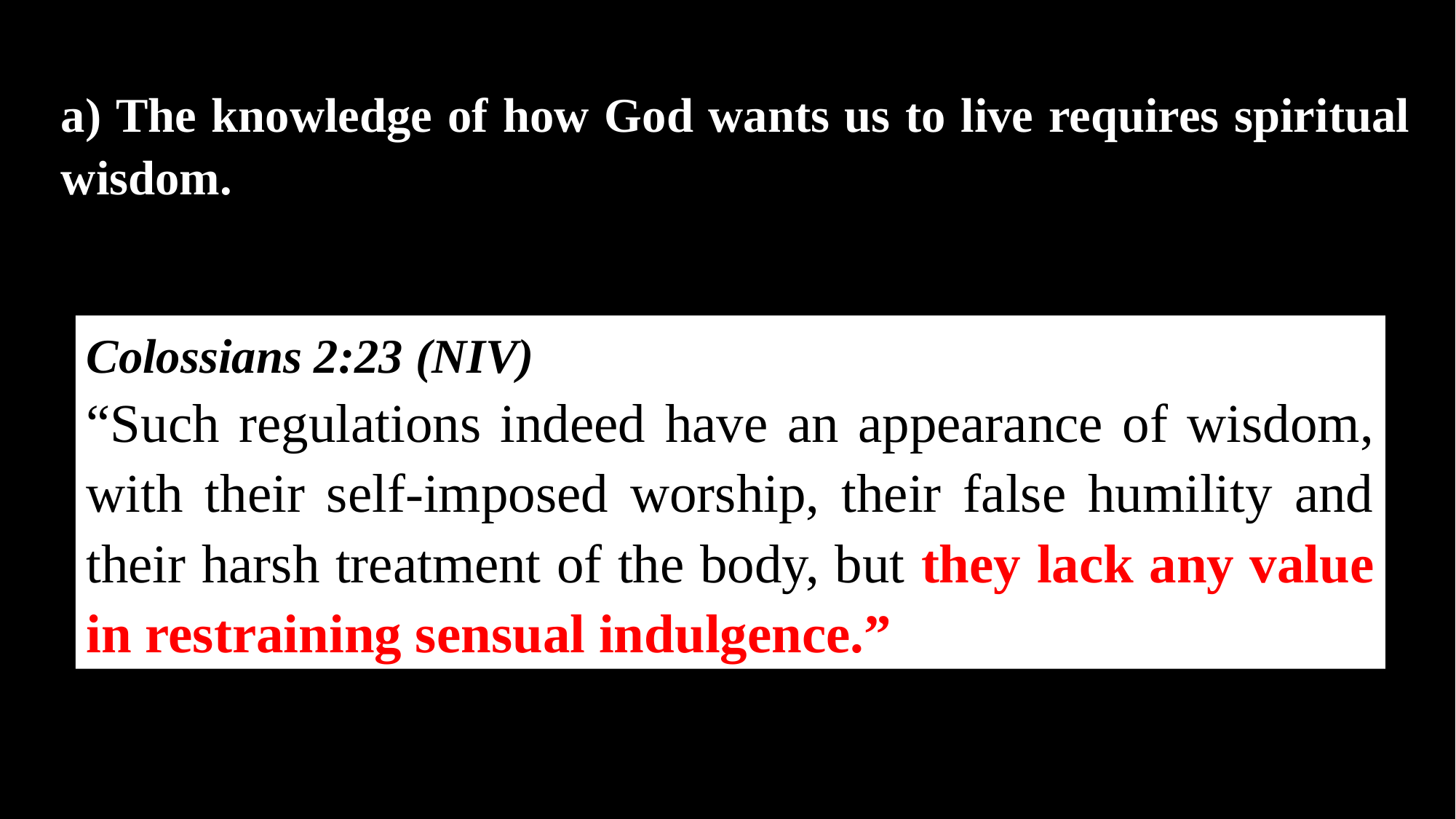

a) The knowledge of how God wants us to live requires spiritual wisdom.
Colossians 2:23 (NIV)
“Such regulations indeed have an appearance of wisdom, with their self-imposed worship, their false humility and their harsh treatment of the body, but they lack any value in restraining sensual indulgence.”